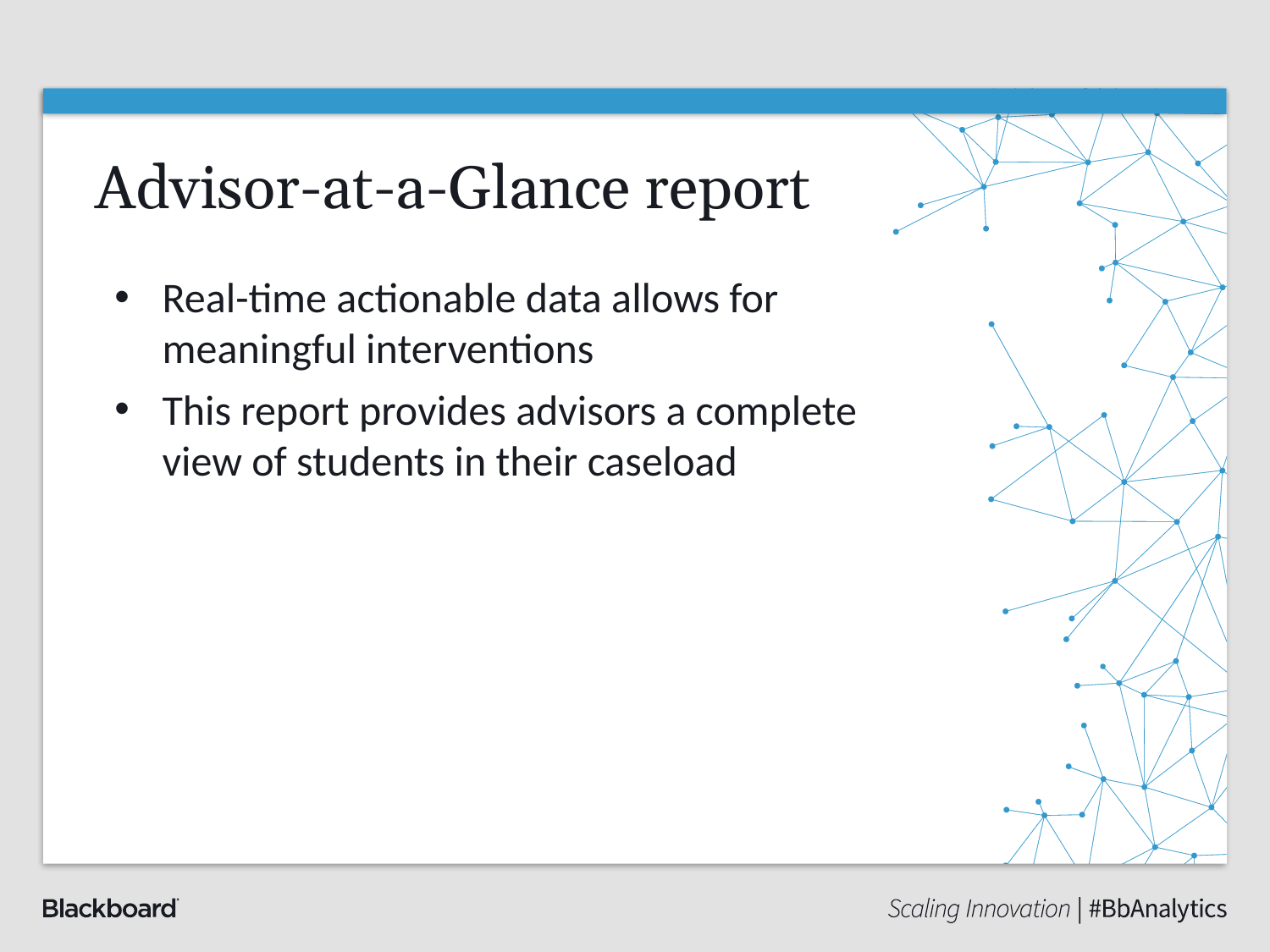

# Advisor-at-a-Glance report
Real-time actionable data allows for meaningful interventions
This report provides advisors a complete view of students in their caseload